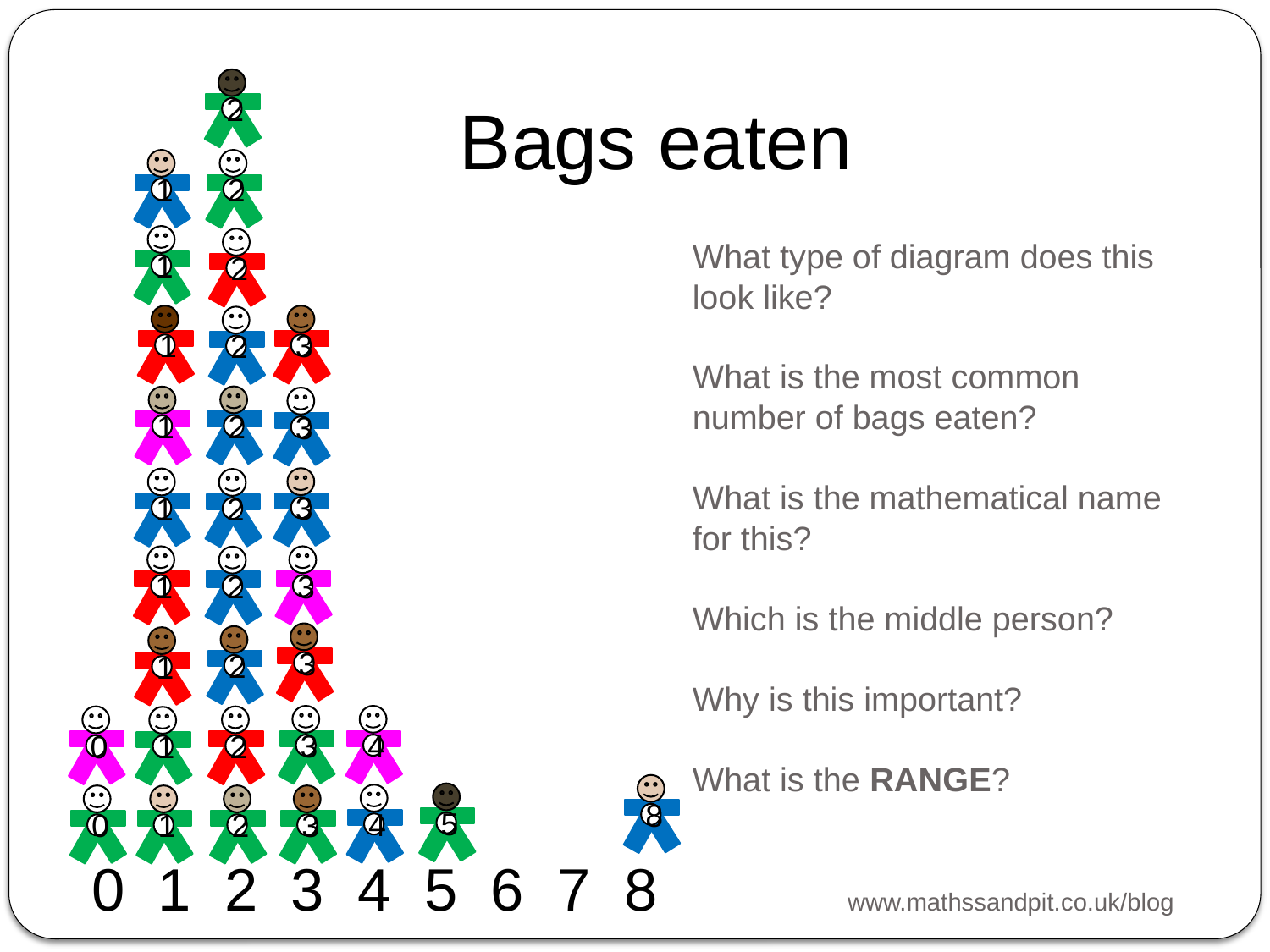

Bags eaten

2

2

2

2

2

2

2

2

2

2

1

1

1

1

1

1

1

1

1
# What type of diagram does this look like? What is the most common number of bags eaten? What is the mathematical name for this? Which is the middle person? Why is this important? What is the RANGE?

3

3

3

3

3

3

3

4

4

0

0

8

5
0  1  2  3  4  5  6  7  8
www.mathssandpit.co.uk/blog